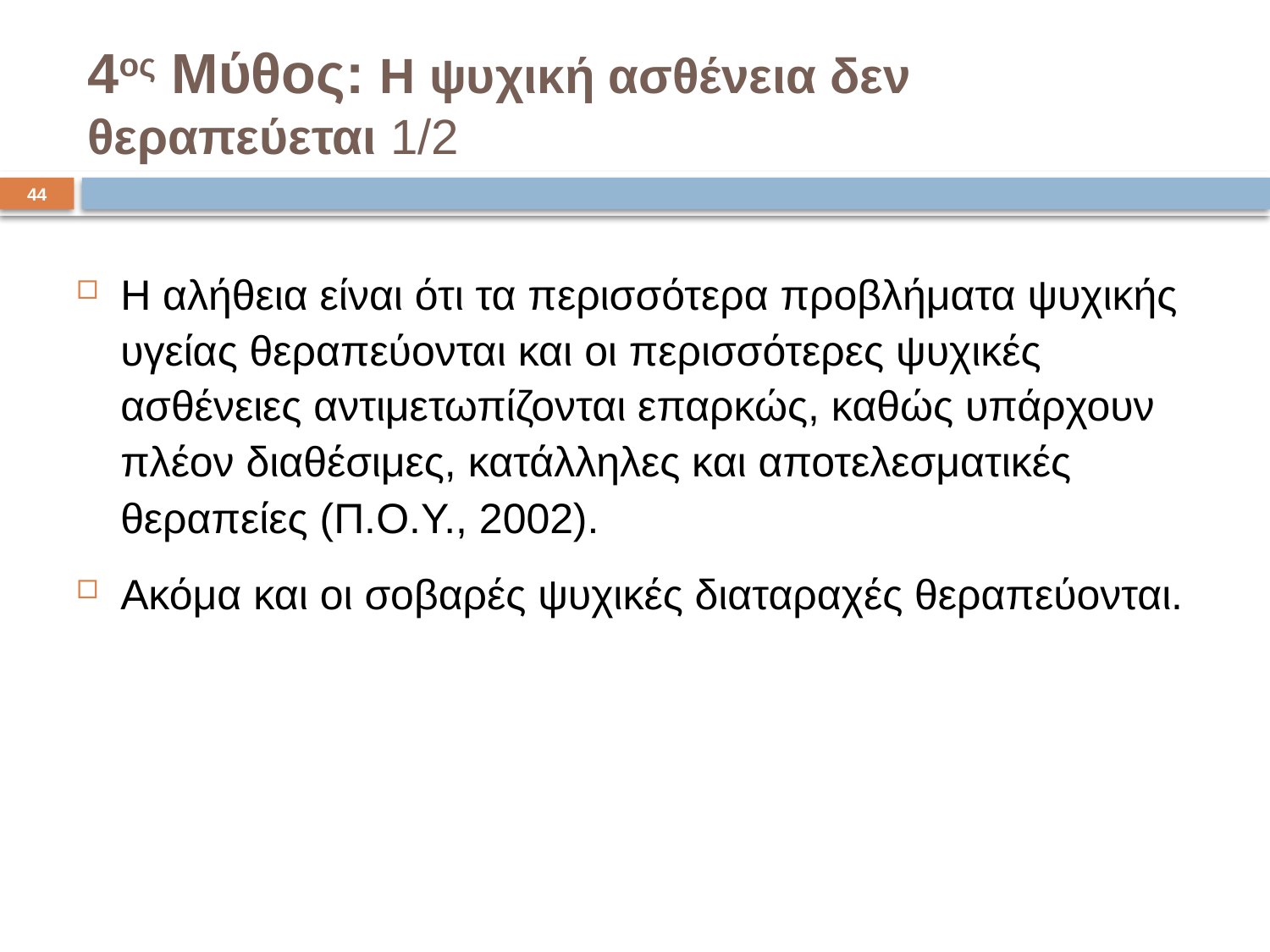

# 4ος Μύθος: Η ψυχική ασθένεια δεν θεραπεύεται 1/2
44
Η αλήθεια είναι ότι τα περισσότερα προβλήματα ψυχικής υγείας θεραπεύονται και οι περισσότερες ψυχικές ασθένειες αντιμετωπίζονται επαρκώς, καθώς υπάρχουν πλέον διαθέσιμες, κατάλληλες και αποτελεσματικές θεραπείες (Π.Ο.Υ., 2002).
Ακόμα και οι σοβαρές ψυχικές διαταραχές θεραπεύονται.